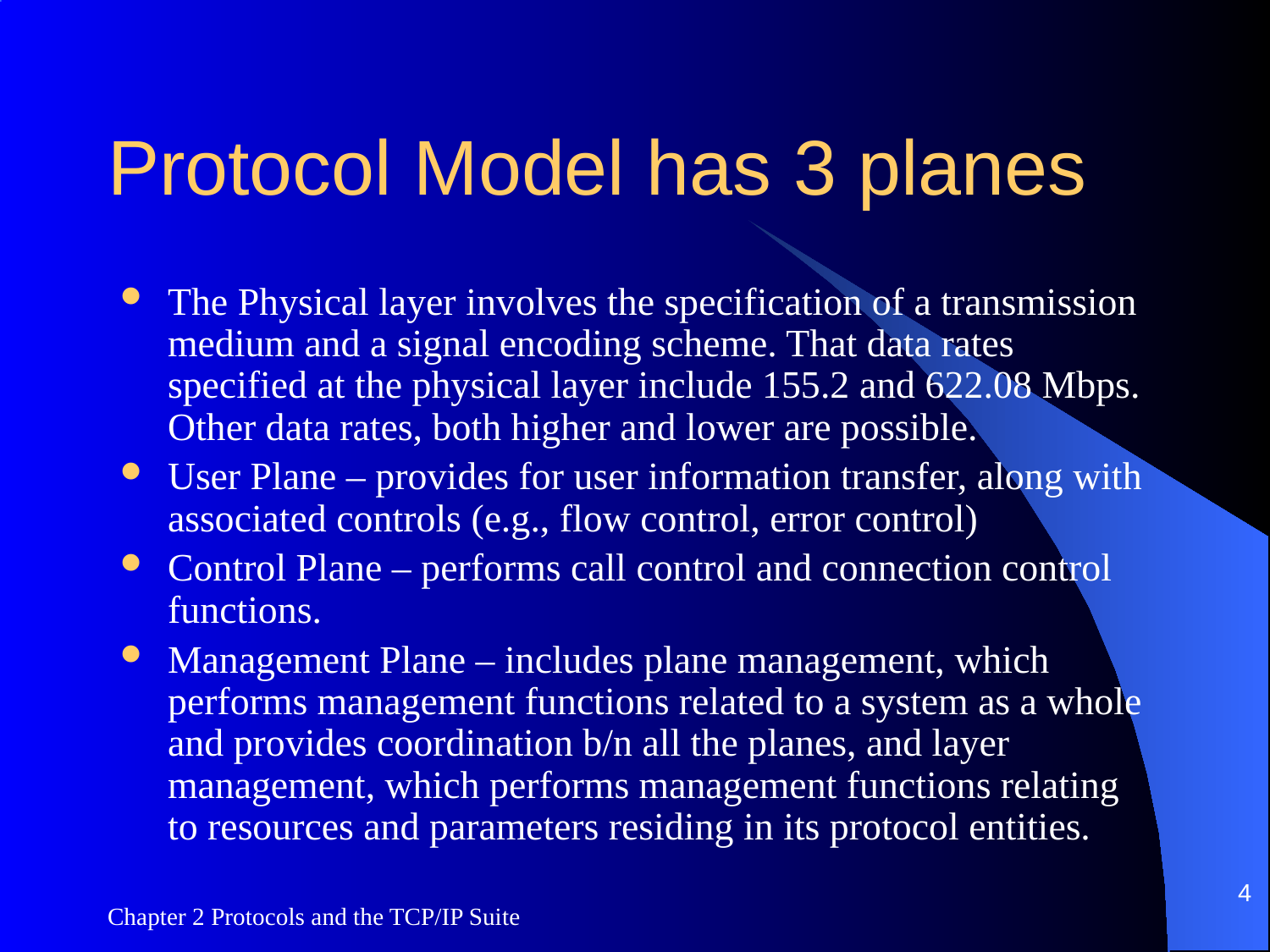

# Protocol Model has 3 planes
The Physical layer involves the specification of a transmission medium and a signal encoding scheme. That data rates specified at the physical layer include 155.2 and 622.08 Mbps. Other data rates, both higher and lower are possible.
User Plane – provides for user information transfer, along with associated controls (e.g., flow control, error control)
Control Plane – performs call control and connection control functions.
Management Plane – includes plane management, which performs management functions related to a system as a whole and provides coordination b/n all the planes, and layer management, which performs management functions relating to resources and parameters residing in its protocol entities.
4
Chapter 2 Protocols and the TCP/IP Suite